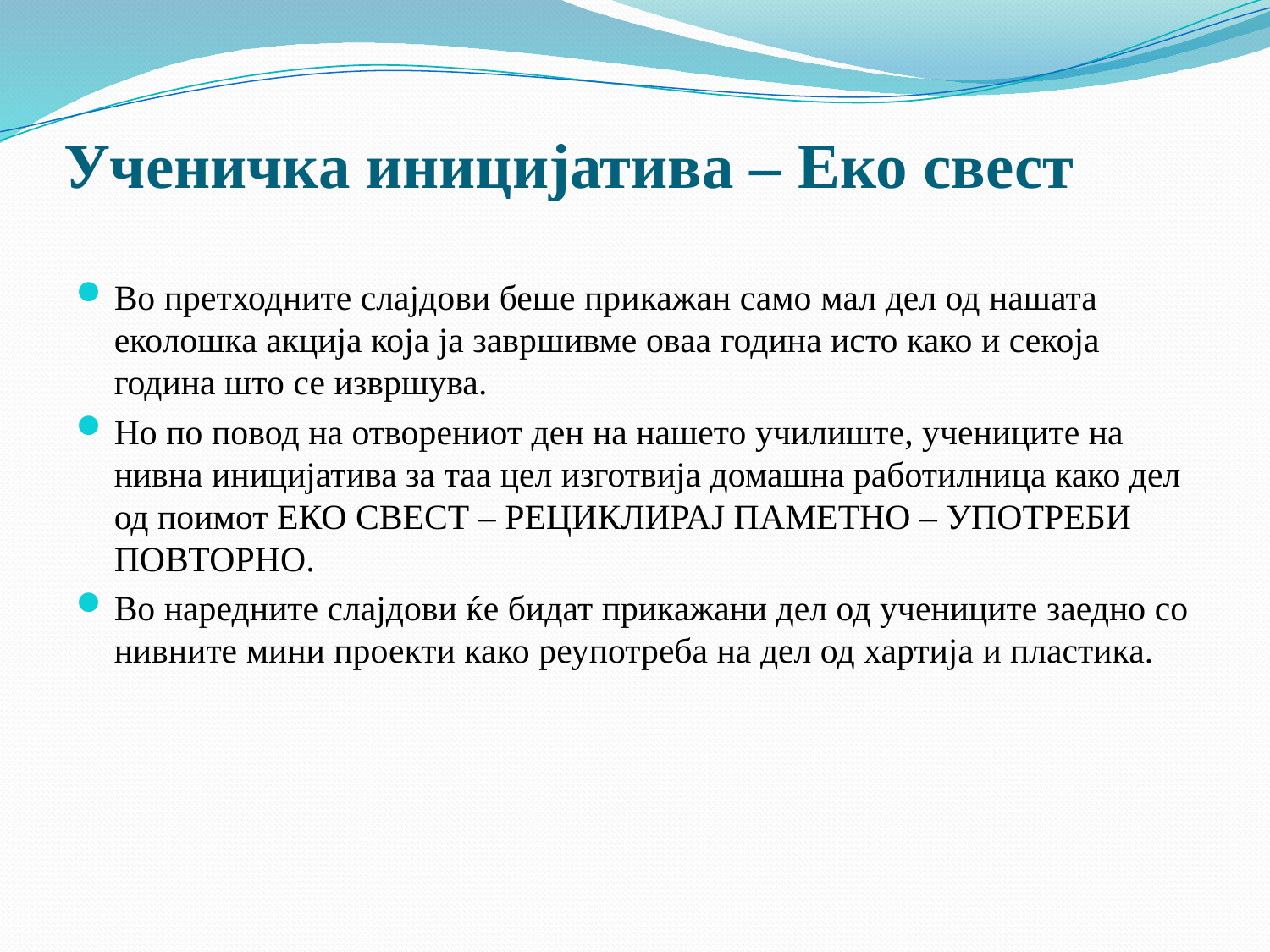

# Ученичка иницијатива – Eко свест
Во претходните слајдови беше прикажан само мал дел од нашата еколошка акција која ја завршивме оваа година исто како и секоја година што се извршува.
Но по повод на отворениот ден на нашето училиште, учениците на нивна иницијатива за таа цел изготвија домашна работилница како дел од поимот ЕКО СВЕСТ – РЕЦИКЛИРАЈ ПАМЕТНО – УПОТРЕБИ ПОВТОРНО.
Во наредните слајдови ќе бидат прикажани дел од учениците заедно со нивните мини проекти како реупотреба на дел од хартија и пластика.